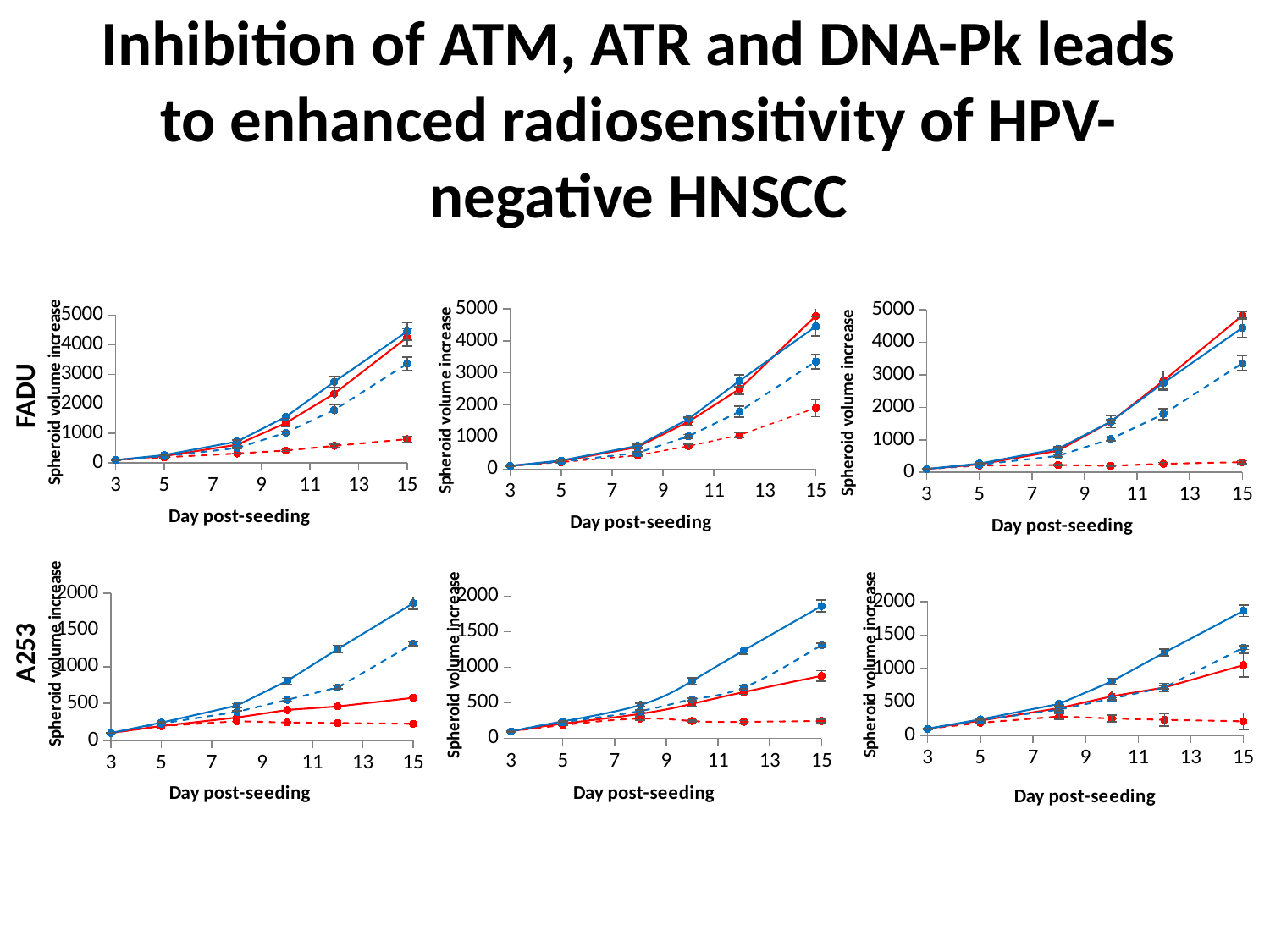

Inhibition of ATM, ATR and DNA-Pk leads to enhanced radiosensitivity of HPV-negative HNSCC

### Chart

| Category |  |  |  |  |
|---|---|---|---|---|

### Chart

| Category |  |  |  |  |
|---|---|---|---|---|

### Chart

| Category |  |  |  |  |
|---|---|---|---|---|
FADU

### Chart

| Category |  |  |  |  |
|---|---|---|---|---|

### Chart

| Category |  |  |  |  |
|---|---|---|---|---|

### Chart

| Category |  |  |  |  |
|---|---|---|---|---|
A253